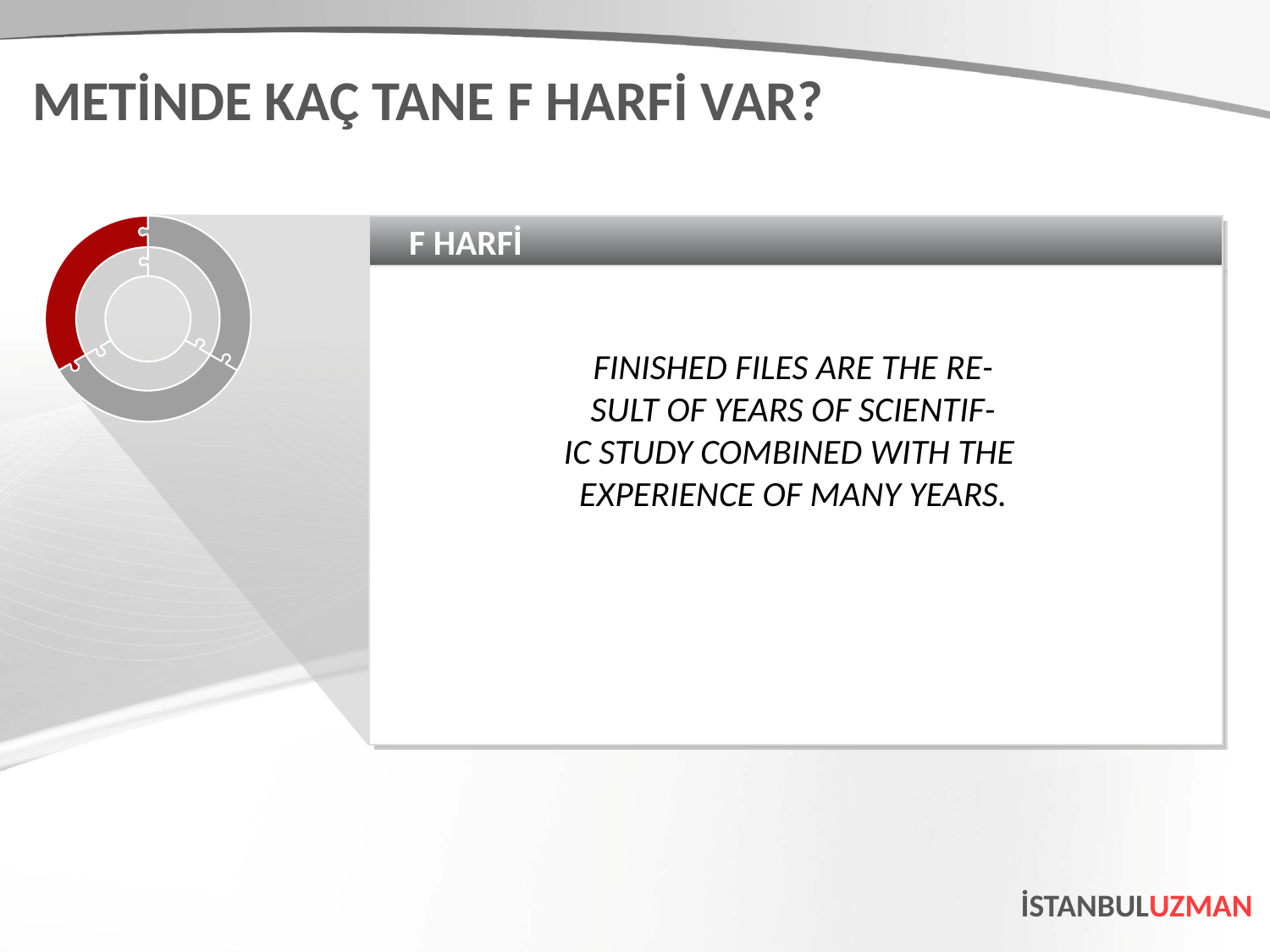

METİNDE KAÇ TANE F HARFİ VAR?

F HARFİ

FINISHED FILES ARE THE RE-
SULT OF YEARS OF SCIENTIF-
IC STUDY COMBINED WITH THE
EXPERIENCE OF MANY YEARS.
İSTANBULUZMAN